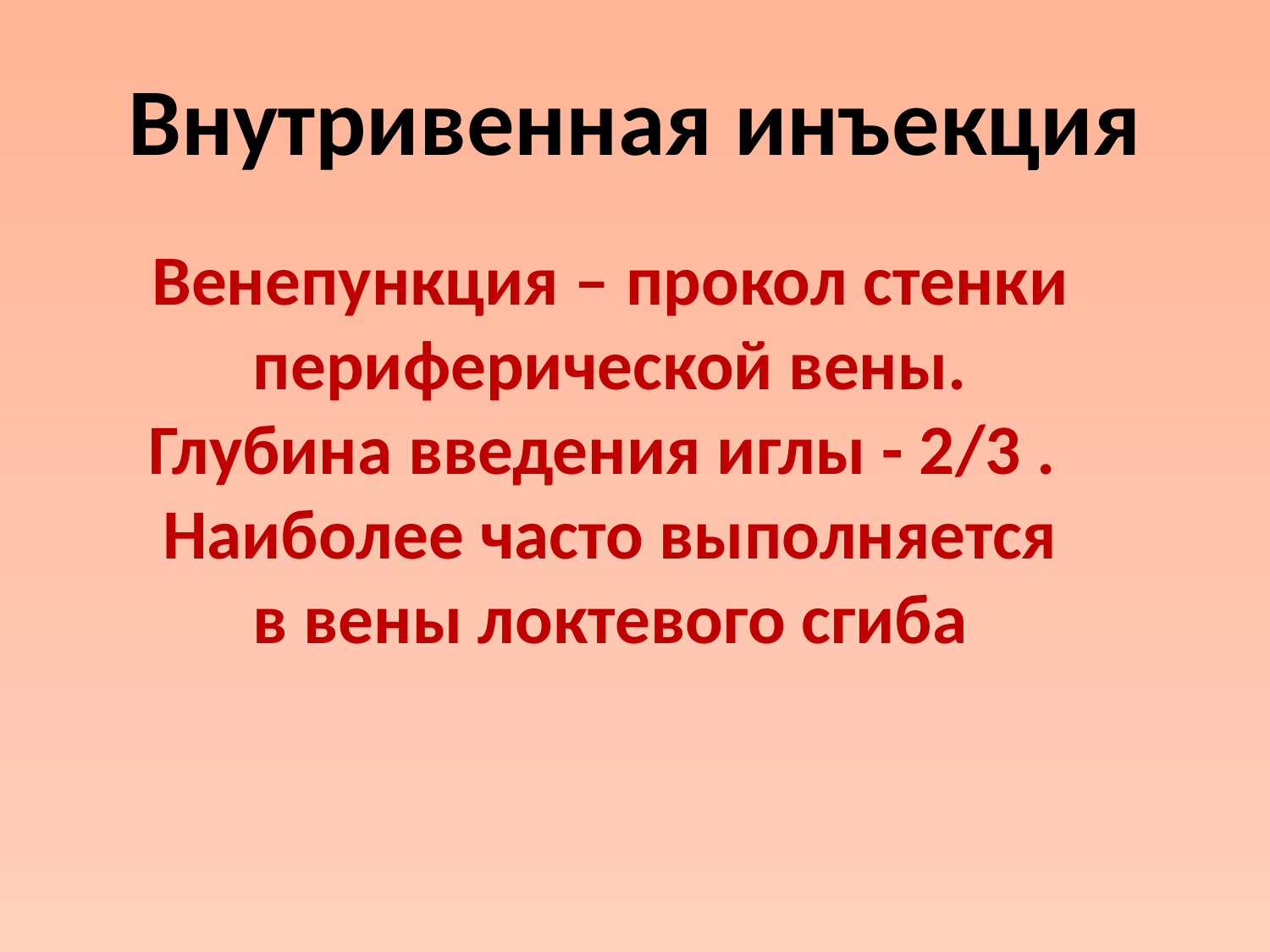

# Внутривенная инъекция
Венепункция – прокол стенки периферической вены. Глубина введения иглы - 2/3 .  Наиболее часто выполняется в вены локтевого сгиба